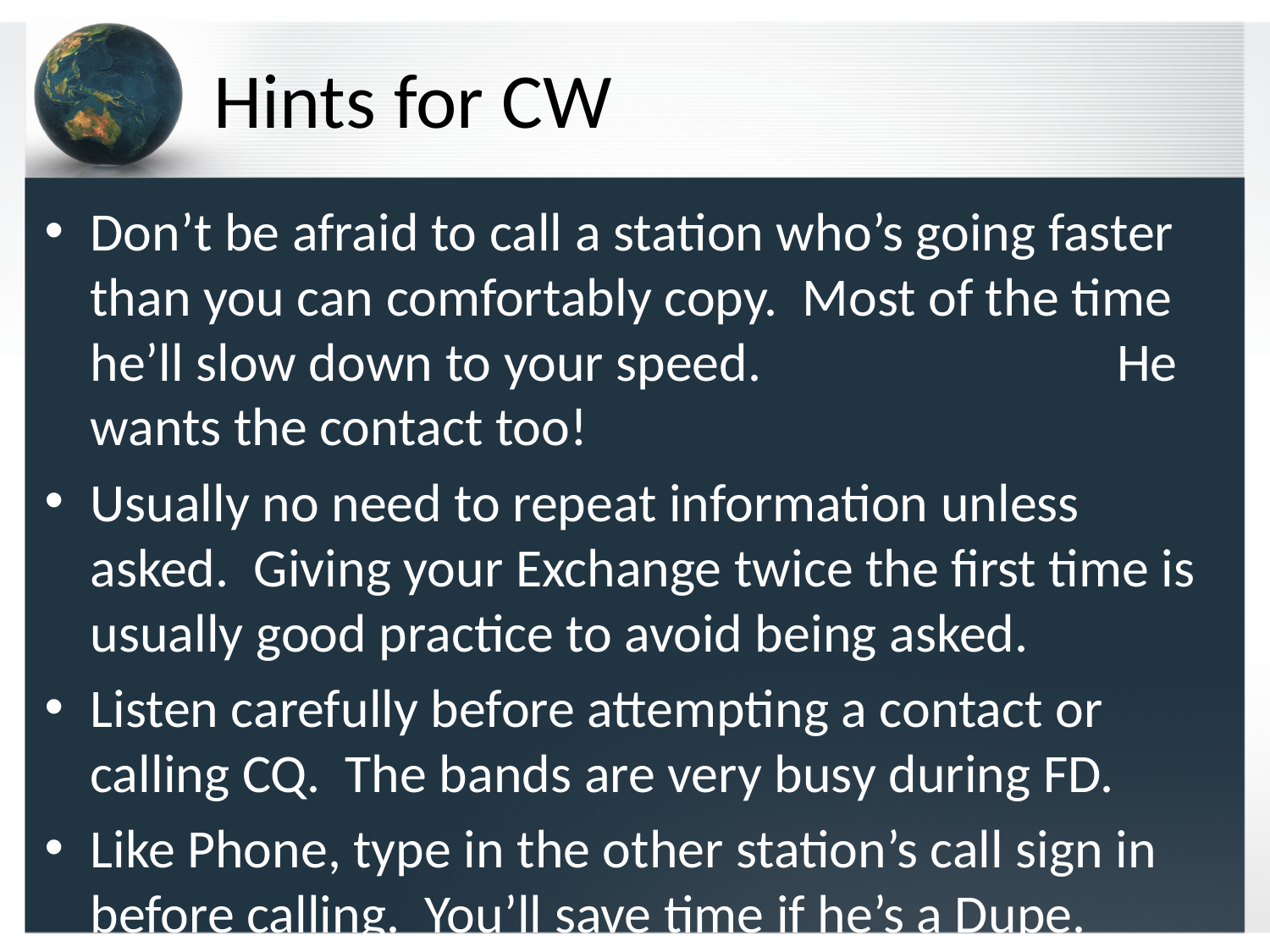

# Hints for CW
Don’t be afraid to call a station who’s going faster than you can comfortably copy.  Most of the time he’ll slow down to your speed.                             He wants the contact too!
Usually no need to repeat information unless asked.  Giving your Exchange twice the first time is usually good practice to avoid being asked.
Listen carefully before attempting a contact or calling CQ.  The bands are very busy during FD.
Like Phone, type in the other station’s call sign in before calling.  You’ll save time if he’s a Dupe.